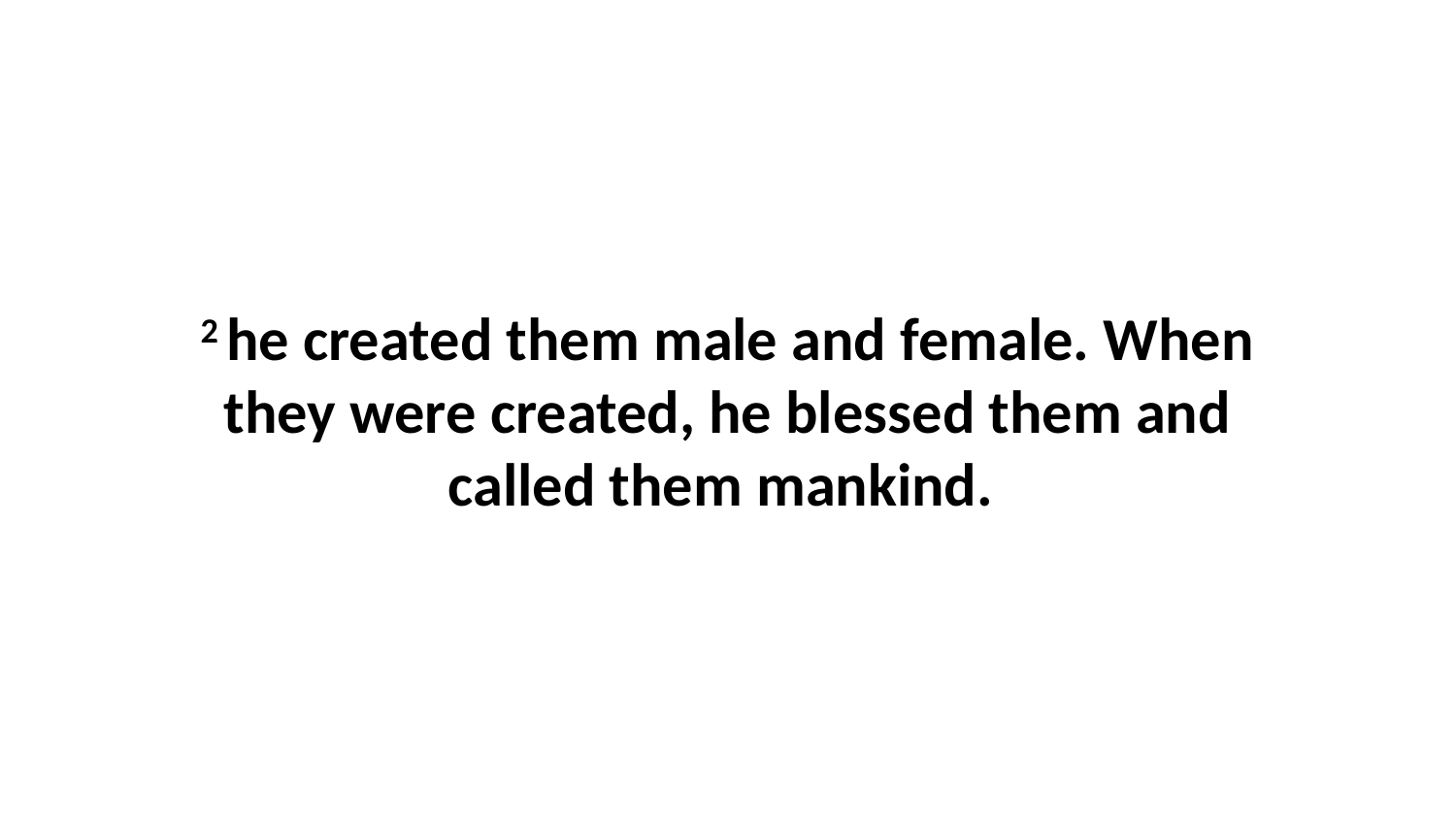

2 he created them male and female. When they were created, he blessed them and called them mankind.